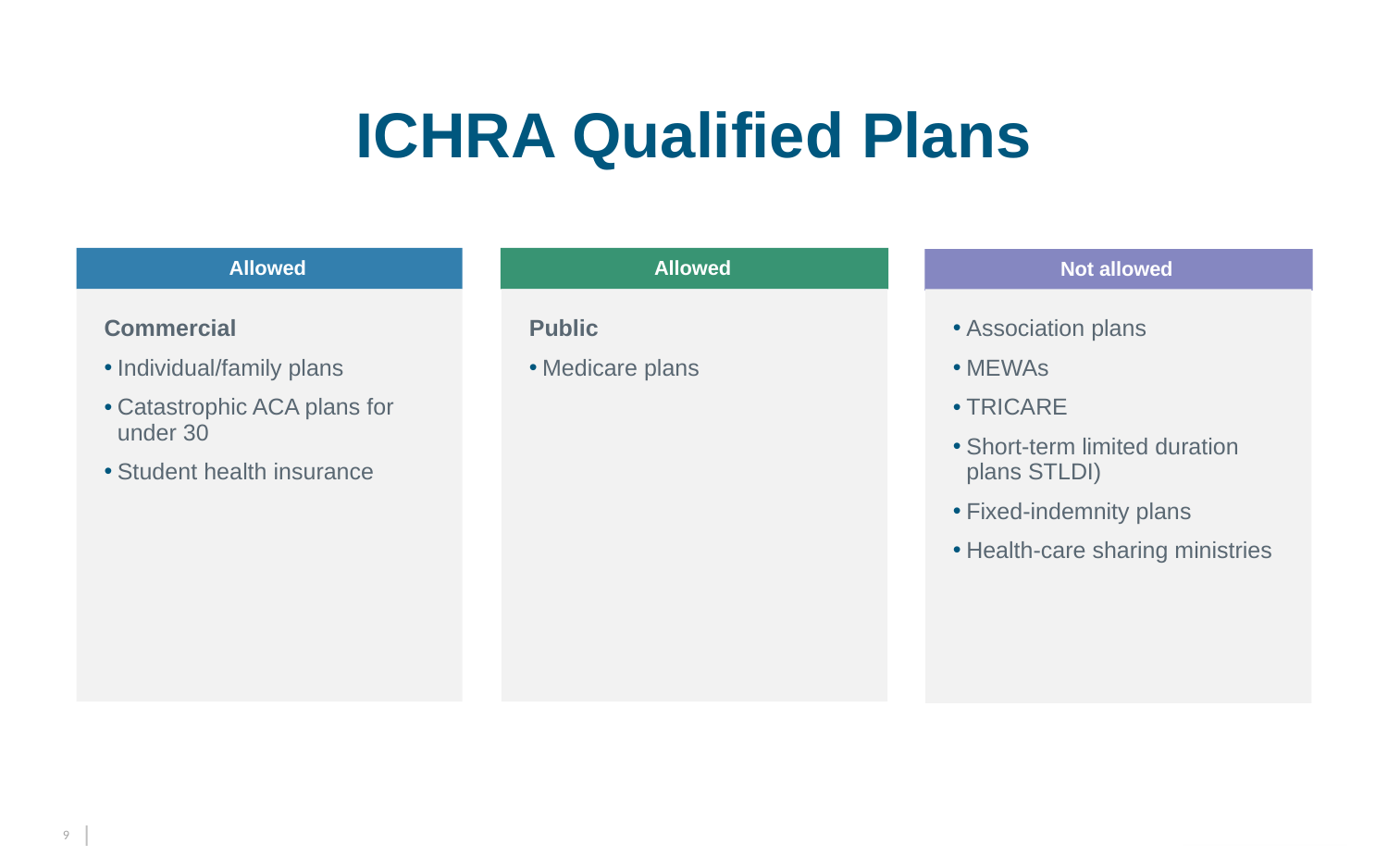

# ICHRA Qualified Plans
Allowed
Allowed
Not allowed
Commercial
Individual/family plans
Catastrophic ACA plans for under 30
Student health insurance

Public
Medicare plans
Association plans
MEWAs
TRICARE
Short-term limited duration plans STLDI)
Fixed-indemnity plans
Health-care sharing ministries

9